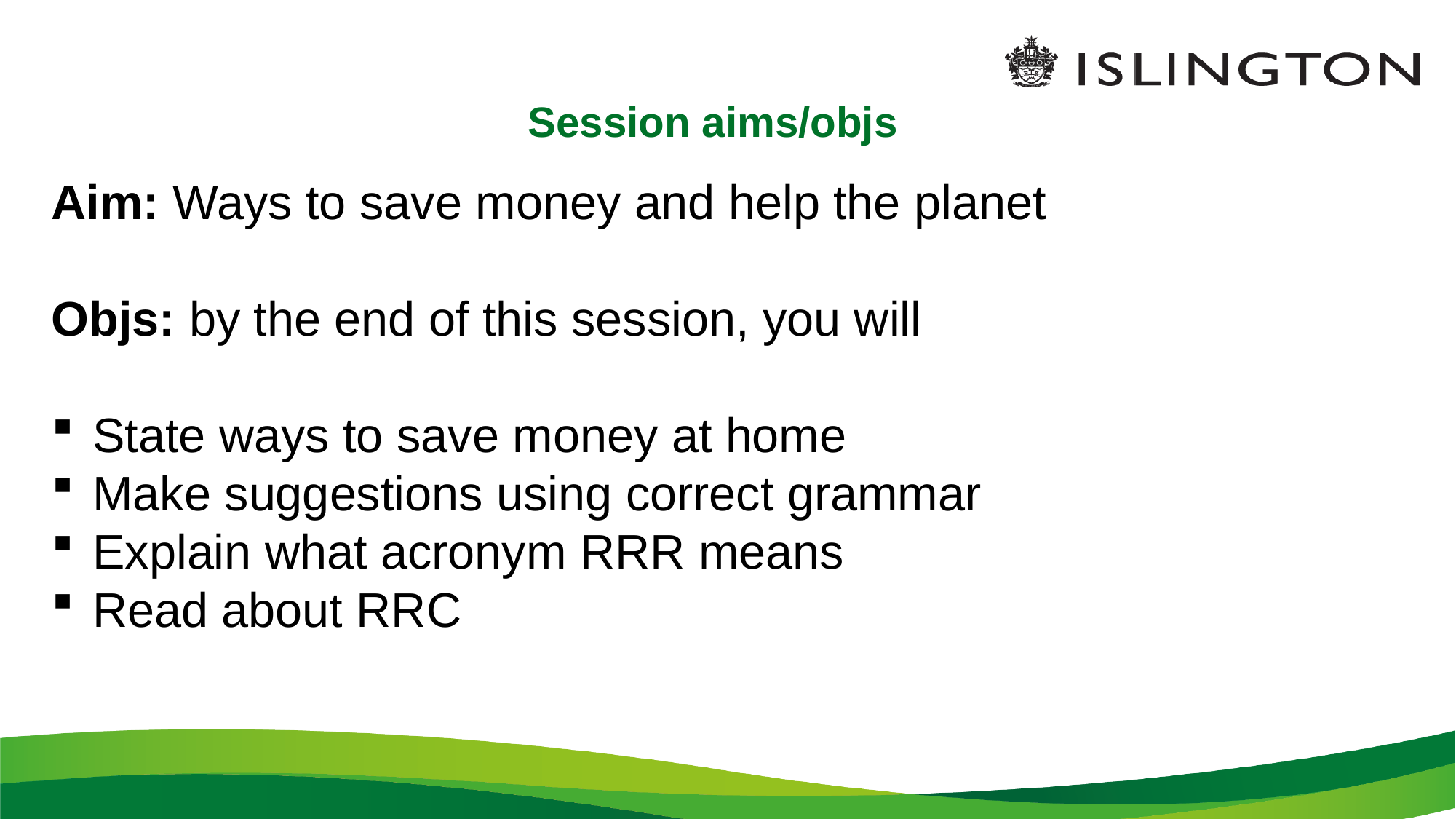

# Session aims/objs
Aim: Ways to save money and help the planet

Objs: by the end of this session, you will

State ways to save money at home
Make suggestions using correct grammar
Explain what acronym RRR means
Read about RRC